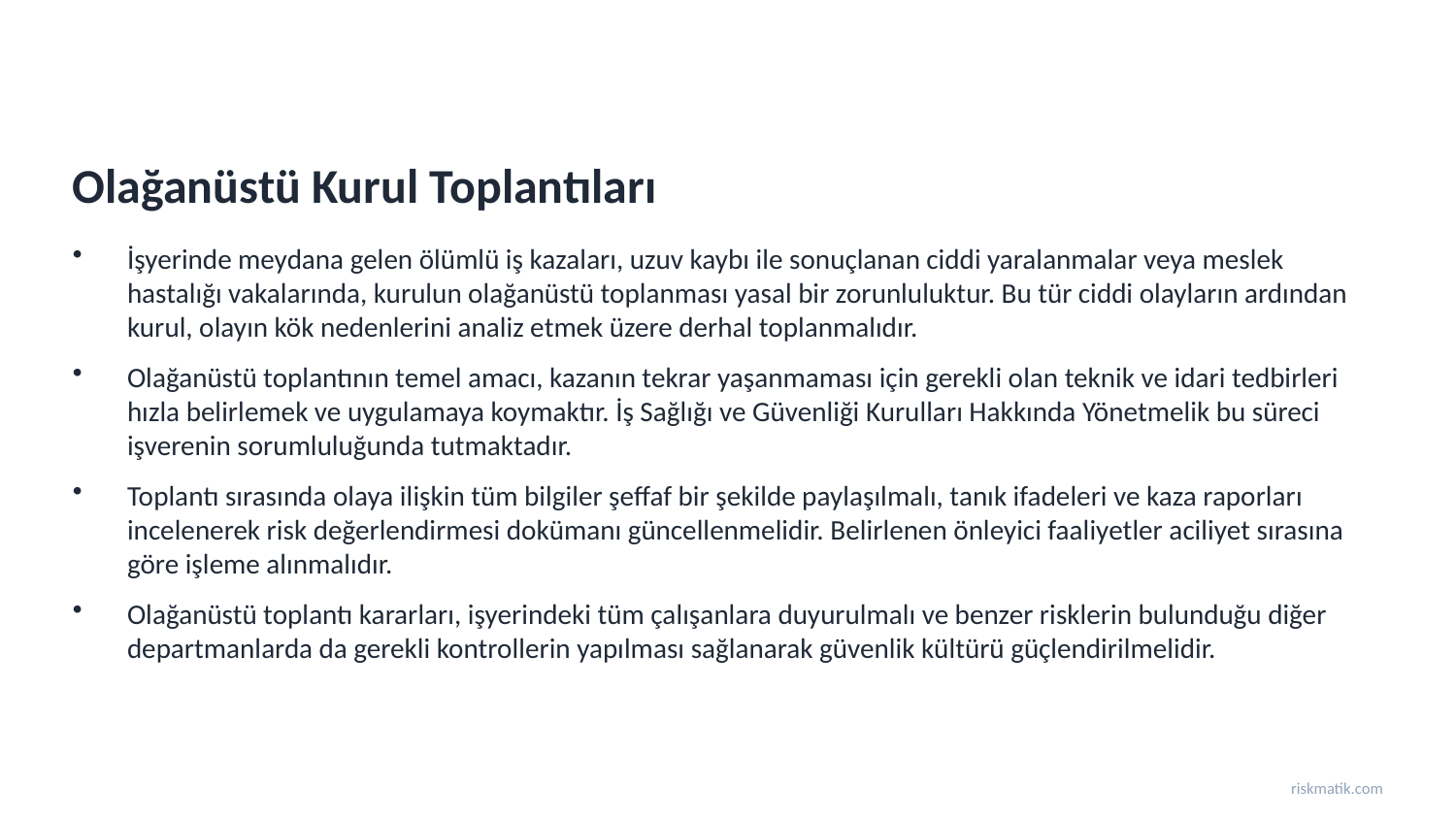

Olağanüstü Kurul Toplantıları
İşyerinde meydana gelen ölümlü iş kazaları, uzuv kaybı ile sonuçlanan ciddi yaralanmalar veya meslek hastalığı vakalarında, kurulun olağanüstü toplanması yasal bir zorunluluktur. Bu tür ciddi olayların ardından kurul, olayın kök nedenlerini analiz etmek üzere derhal toplanmalıdır.
Olağanüstü toplantının temel amacı, kazanın tekrar yaşanmaması için gerekli olan teknik ve idari tedbirleri hızla belirlemek ve uygulamaya koymaktır. İş Sağlığı ve Güvenliği Kurulları Hakkında Yönetmelik bu süreci işverenin sorumluluğunda tutmaktadır.
Toplantı sırasında olaya ilişkin tüm bilgiler şeffaf bir şekilde paylaşılmalı, tanık ifadeleri ve kaza raporları incelenerek risk değerlendirmesi dokümanı güncellenmelidir. Belirlenen önleyici faaliyetler aciliyet sırasına göre işleme alınmalıdır.
Olağanüstü toplantı kararları, işyerindeki tüm çalışanlara duyurulmalı ve benzer risklerin bulunduğu diğer departmanlarda da gerekli kontrollerin yapılması sağlanarak güvenlik kültürü güçlendirilmelidir.
riskmatik.com